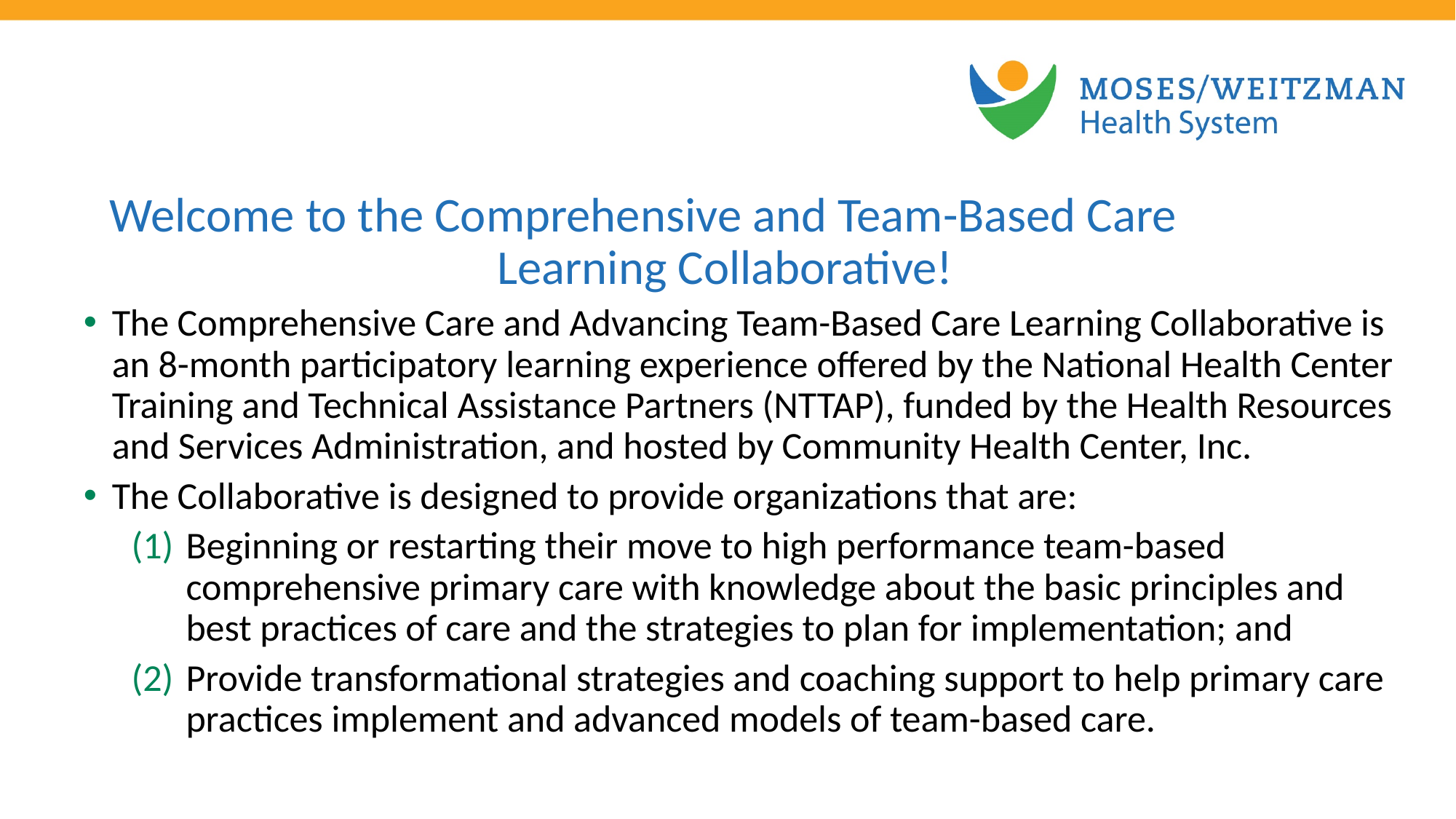

Welcome to the Comprehensive and Team-Based Care                Learning Collaborative!
The Comprehensive Care and Advancing Team-Based Care Learning Collaborative is an 8-month participatory learning experience offered by the National Health Center Training and Technical Assistance Partners (NTTAP), funded by the Health Resources and Services Administration, and hosted by Community Health Center, Inc.
The Collaborative is designed to provide organizations that are:
Beginning or restarting their move to high performance team-based comprehensive primary care with knowledge about the basic principles and best practices of care and the strategies to plan for implementation; and
Provide transformational strategies and coaching support to help primary care practices implement and advanced models of team-based care.